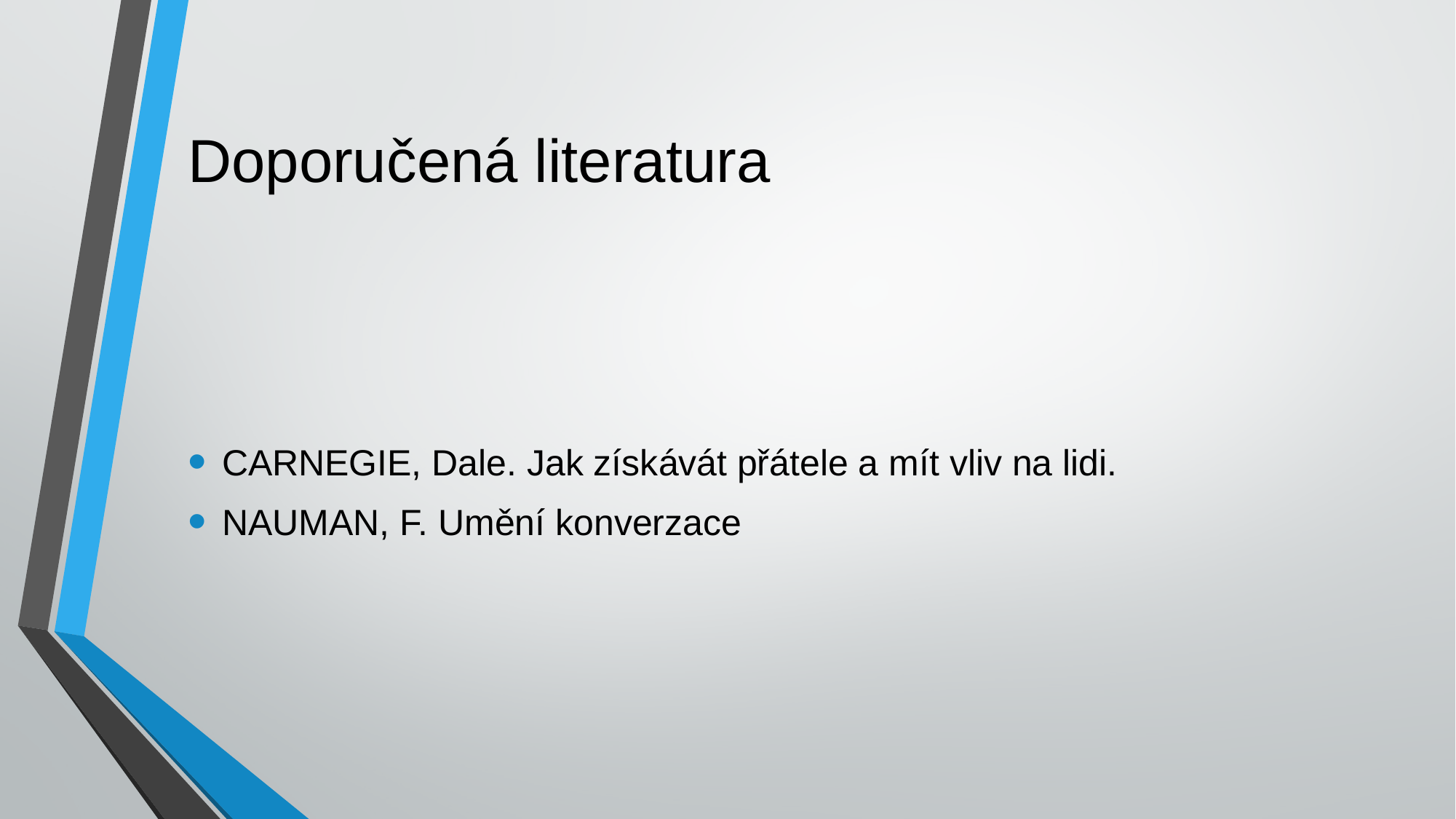

# Doporučená literatura
CARNEGIE, Dale. Jak získávát přátele a mít vliv na lidi.
NAUMAN, F. Umění konverzace